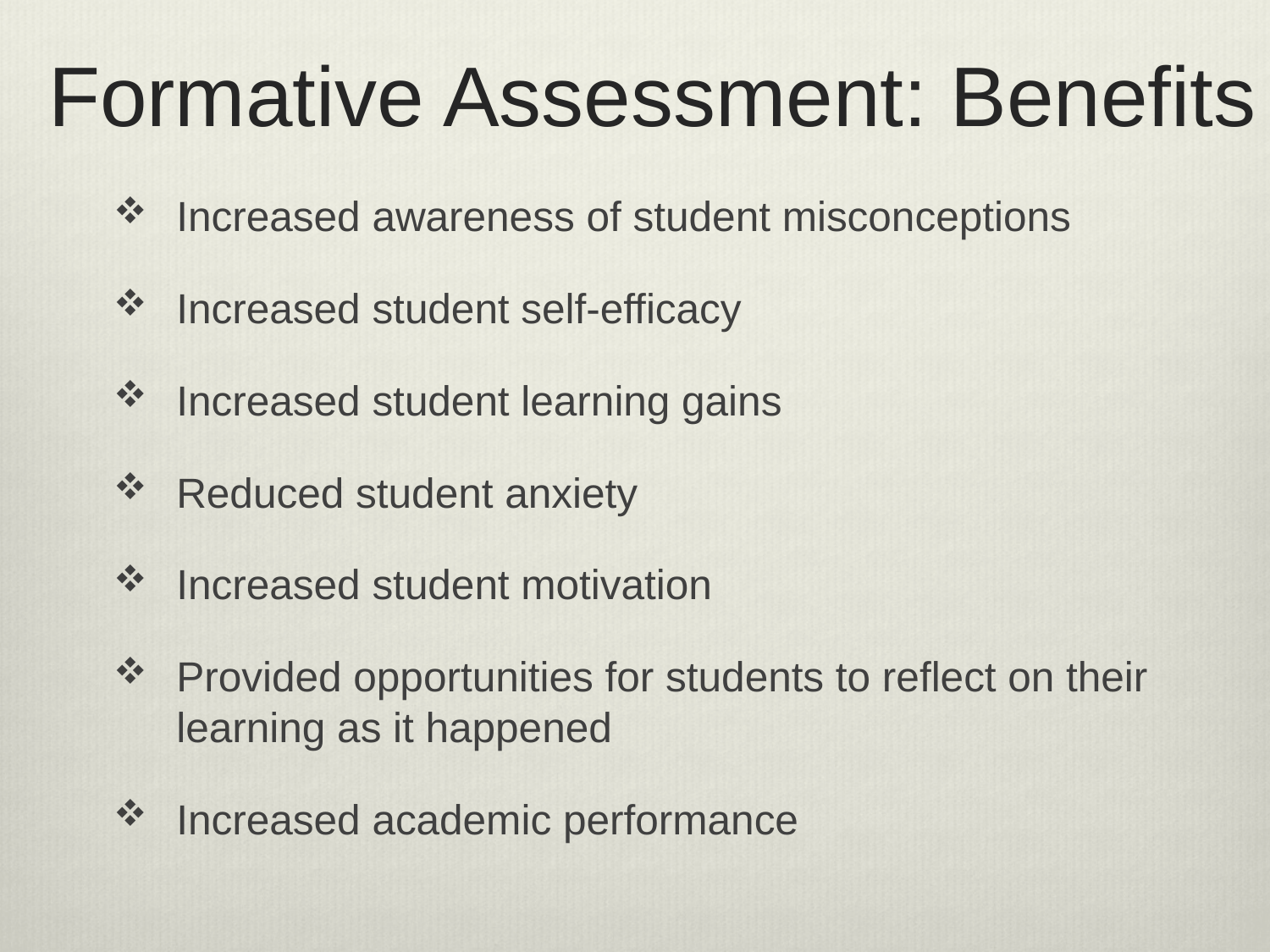

# Formative Assessment: Benefits
Increased awareness of student misconceptions
Increased student self-efficacy
Increased student learning gains
Reduced student anxiety
Increased student motivation
Provided opportunities for students to reflect on their learning as it happened
Increased academic performance